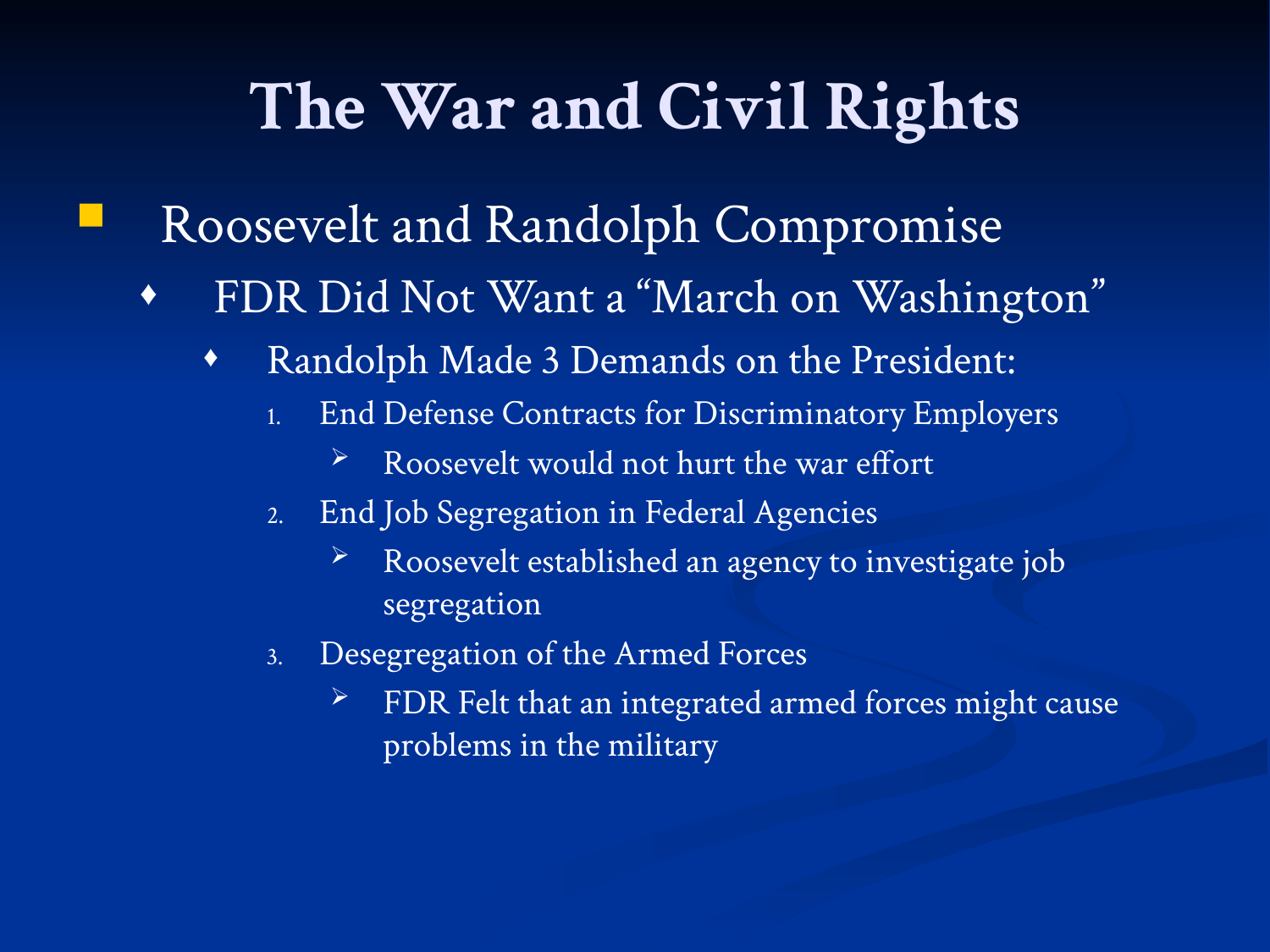

# The War and Civil Rights
Roosevelt and Randolph Compromise
FDR Did Not Want a “March on Washington”
Randolph Made 3 Demands on the President:
End Defense Contracts for Discriminatory Employers
Roosevelt would not hurt the war effort
End Job Segregation in Federal Agencies
Roosevelt established an agency to investigate job segregation
Desegregation of the Armed Forces
FDR Felt that an integrated armed forces might cause problems in the military